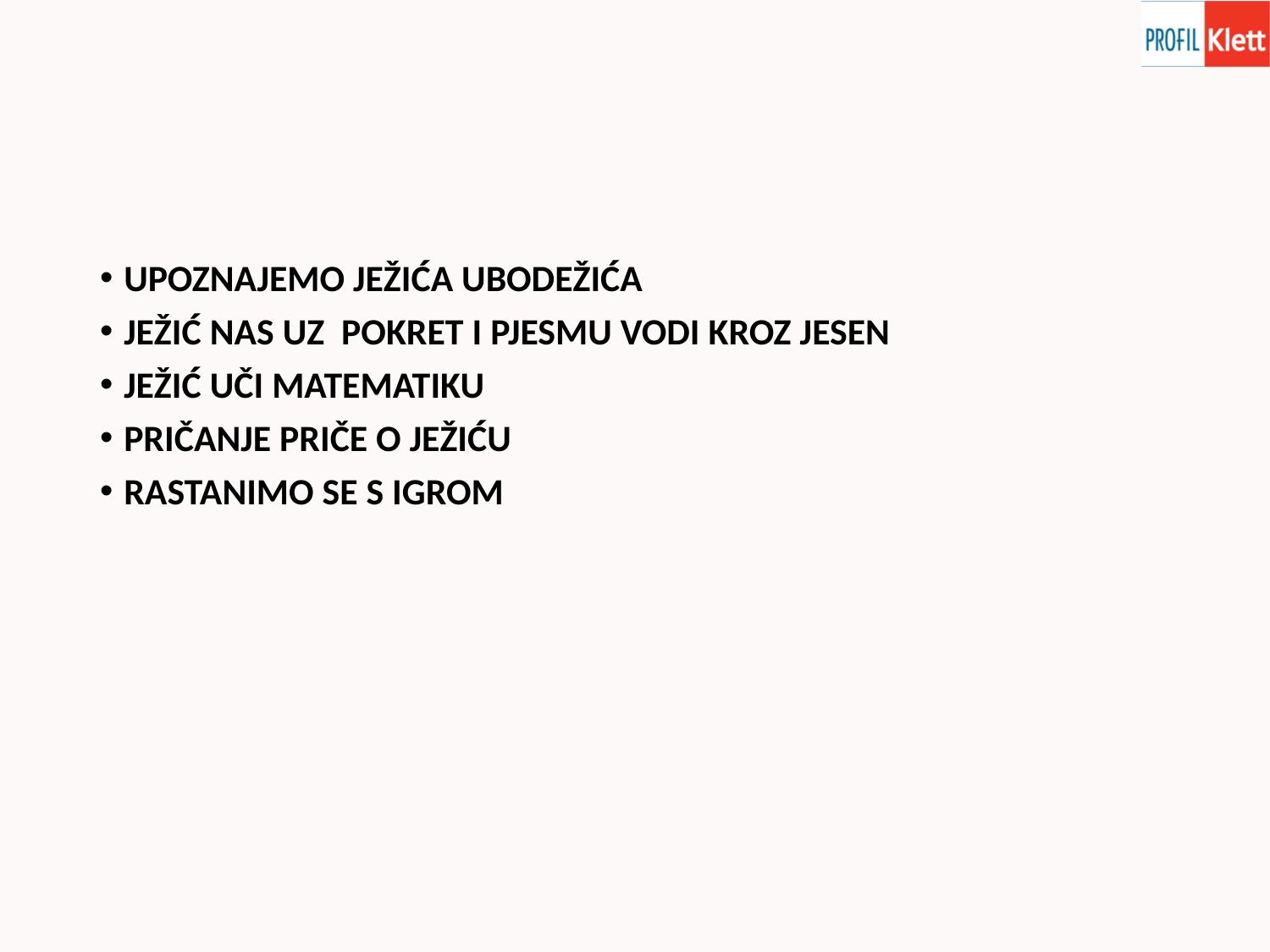

UPOZNAJEMO JEŽIĆA UBODEŽIĆA
JEŽIĆ NAS UZ  POKRET I PJESMU VODI KROZ JESEN
JEŽIĆ UČI MATEMATIKU
PRIČANJE PRIČE O JEŽIĆU
RASTANIMO SE S IGROM